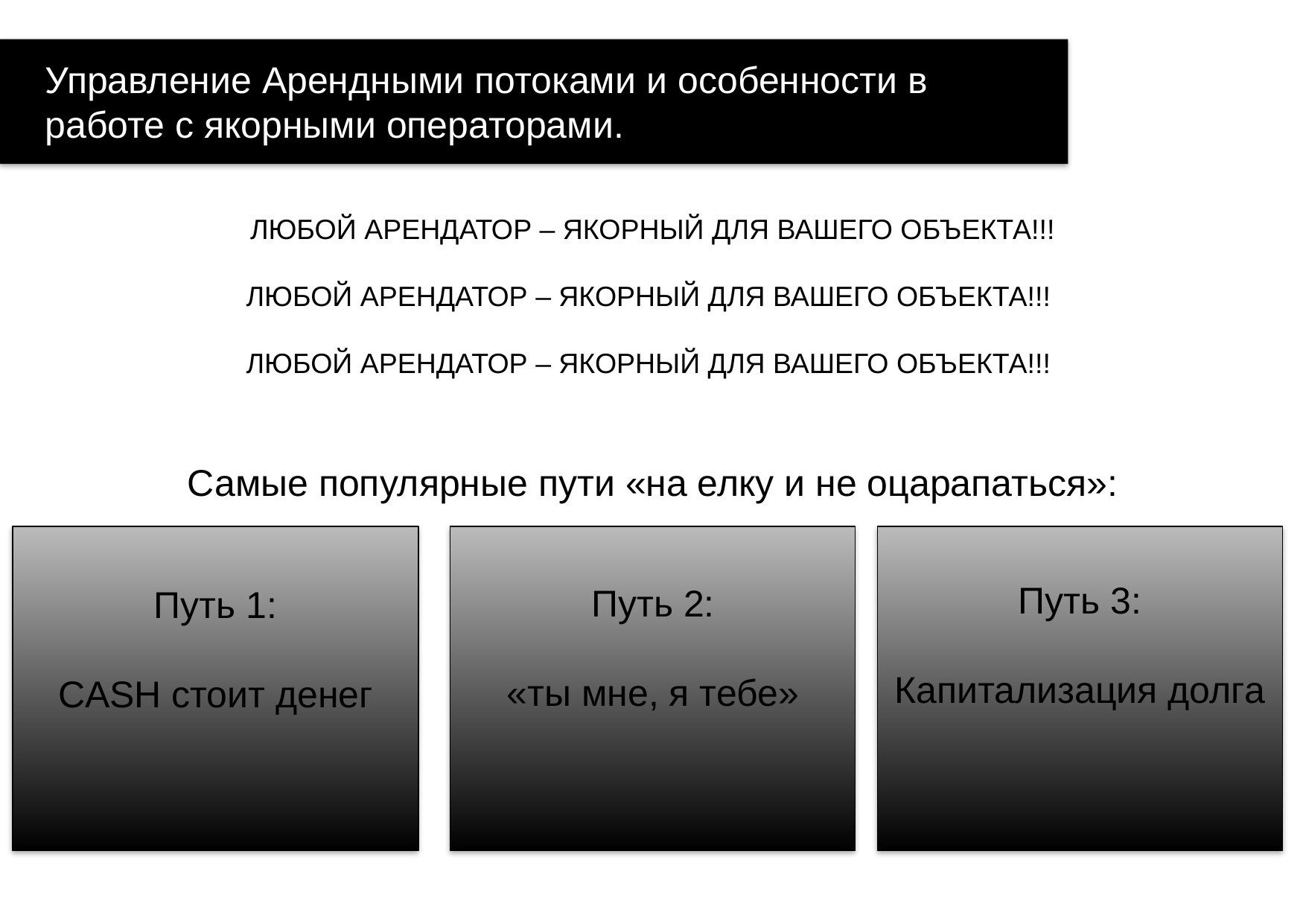

Управление Арендными потоками и особенности в работе с якорными операторами.
ЛЮБОЙ АРЕНДАТОР – ЯКОРНЫЙ ДЛЯ ВАШЕГО ОБЪЕКТА!!!

ЛЮБОЙ АРЕНДАТОР – ЯКОРНЫЙ ДЛЯ ВАШЕГО ОБЪЕКТА!!!

ЛЮБОЙ АРЕНДАТОР – ЯКОРНЫЙ ДЛЯ ВАШЕГО ОБЪЕКТА!!!

Самые популярные пути «на елку и не оцарапаться»:

Путь 3:

Капитализация долга

Путь 2:

«ты мне, я тебе»

Путь 1:

CASH стоит денег